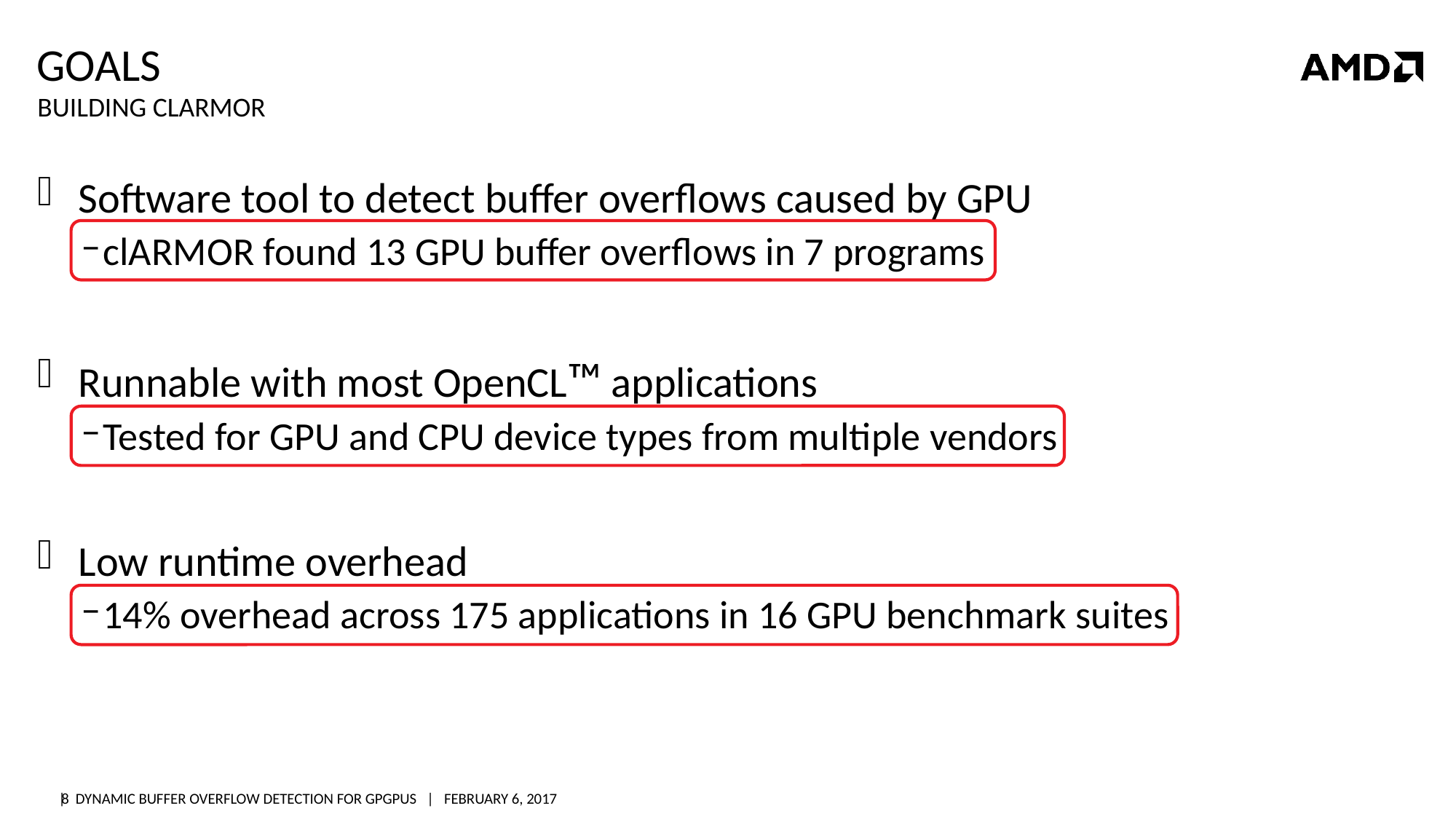

# Goals
Building clarmor
Software tool to detect buffer overflows caused by GPU
clARMOR found 13 GPU buffer overflows in 7 programs

Runnable with most OpenCL™ applications
Tested for GPU and CPU device types from multiple vendors

Low runtime overhead
14% overhead across 175 applications in 16 GPU benchmark suites